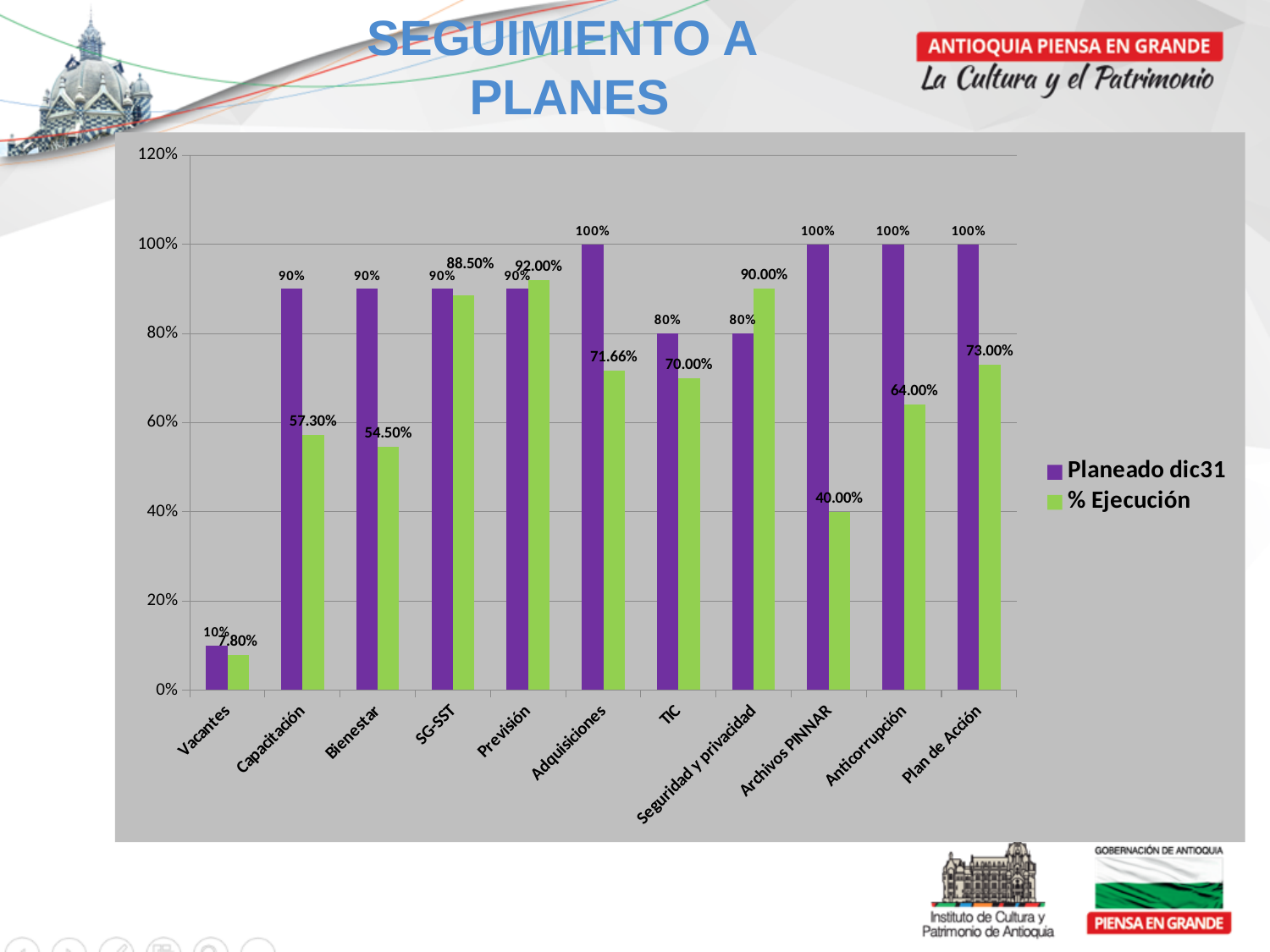

Seguimiento A
 planes

### Chart

| Category | Planeado dic31 | % Ejecución |
|---|---|---|
| Vacantes | 0.1 | 0.078 |
| Capacitación | 0.9 | 0.573 |
| Bienestar | 0.9 | 0.545 |
| SG-SST | 0.9 | 0.885 |
| Previsión | 0.9 | 0.92 |
| Adquisiciones | 1.0 | 0.7166 |
| TIC | 0.8 | 0.7 |
| Seguridad y privacidad | 0.8 | 0.9 |
| Archivos PINNAR | 1.0 | 0.4 |
| Anticorrupción | 1.0 | 0.64 |
| Plan de Acción | 1.0 | 0.73 |